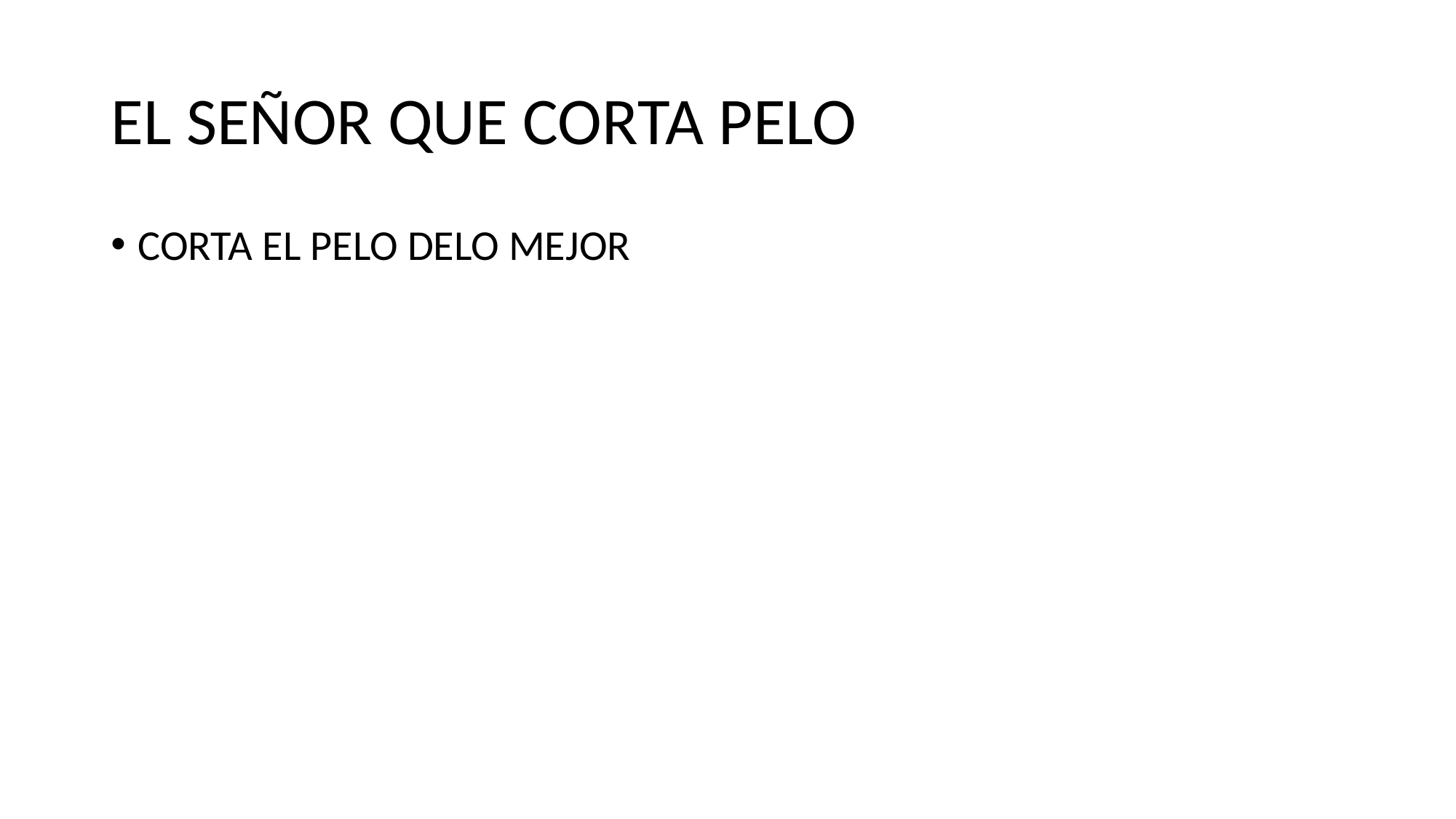

# EL SEÑOR QUE CORTA PELO
CORTA EL PELO DELO MEJOR